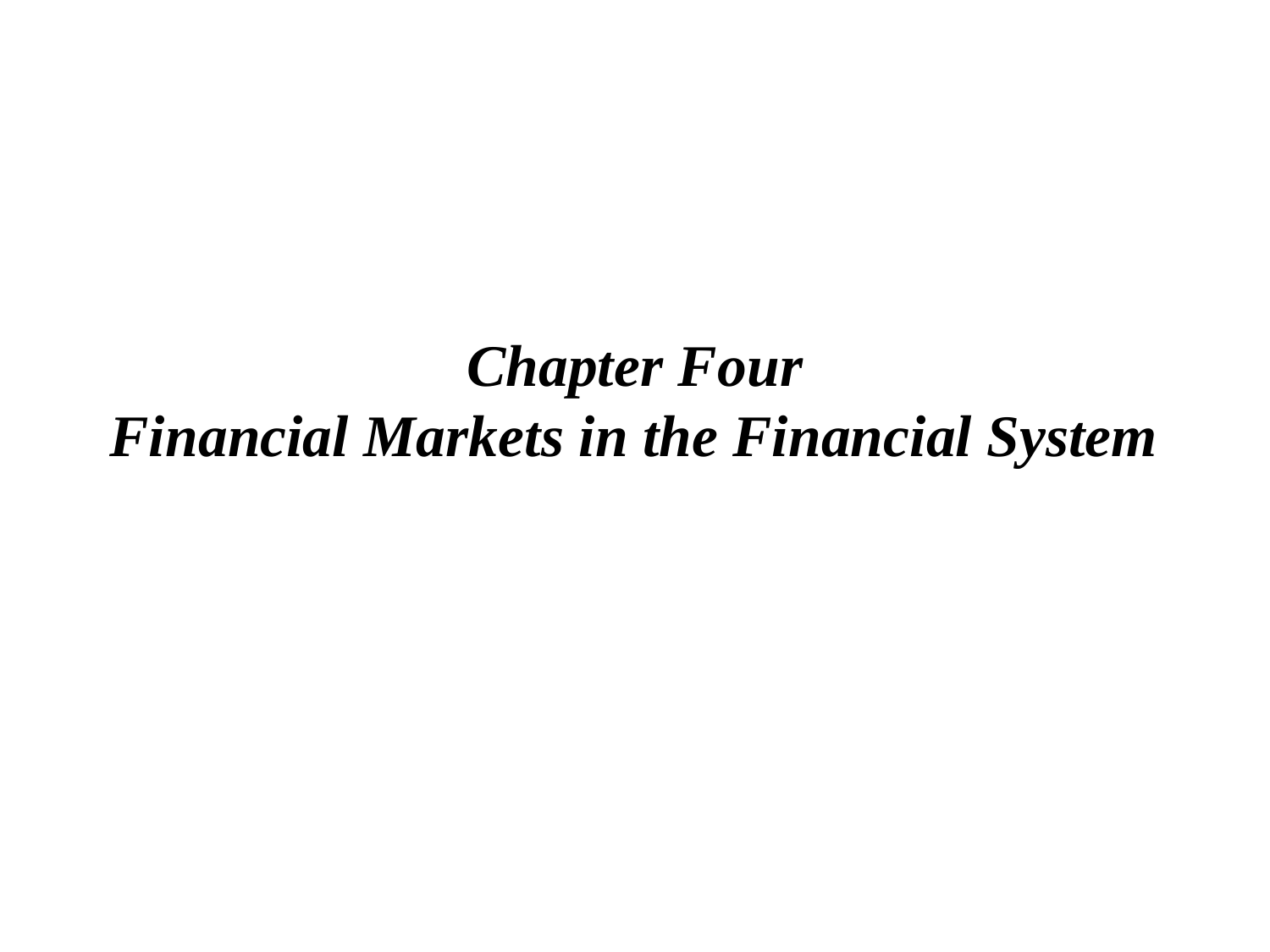

# Chapter Four Financial Markets in the Financial System